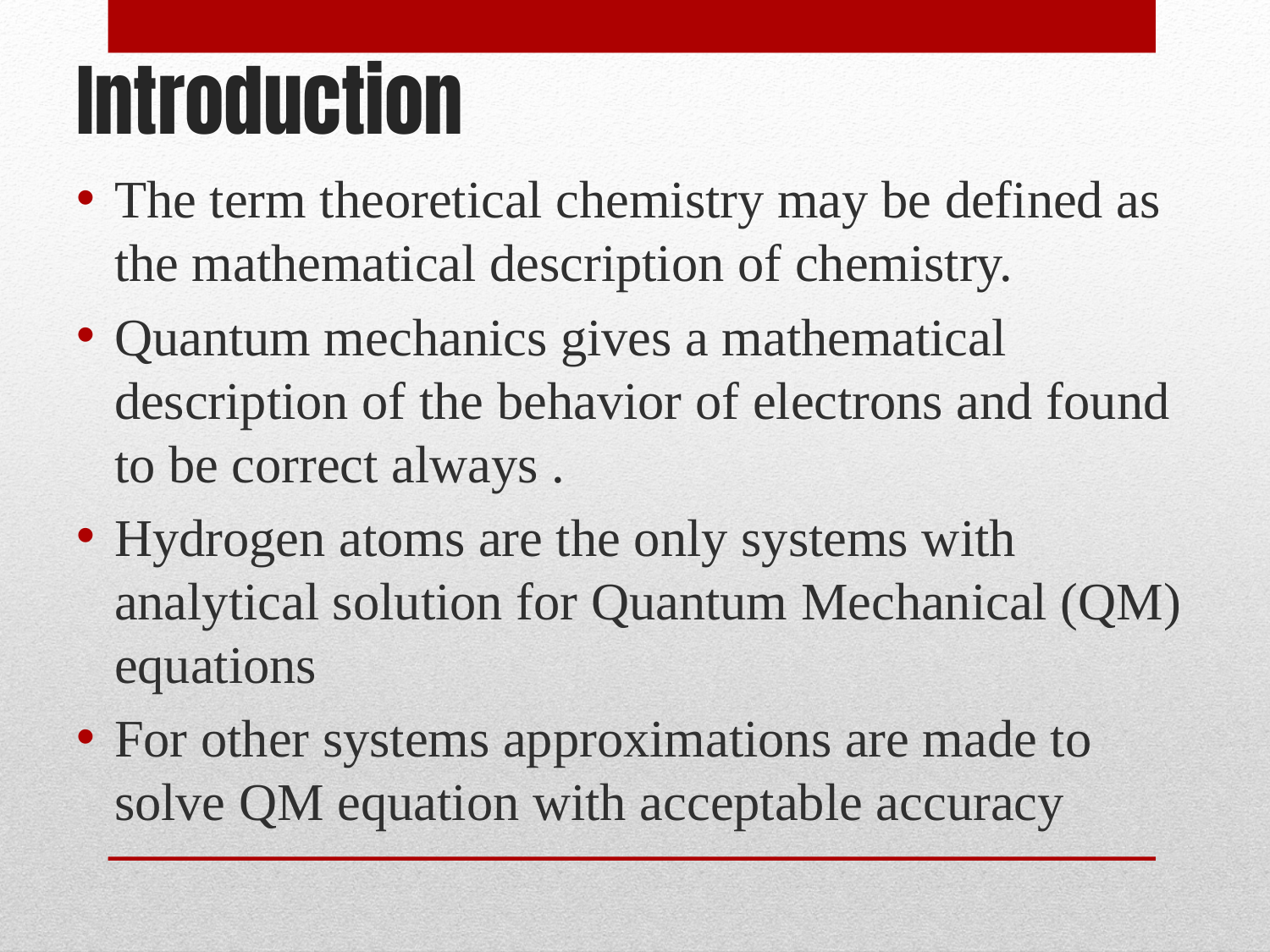

# Introduction
The term theoretical chemistry may be defined as the mathematical description of chemistry.
Quantum mechanics gives a mathematical description of the behavior of electrons and found to be correct always .
Hydrogen atoms are the only systems with analytical solution for Quantum Mechanical (QM) equations
For other systems approximations are made to solve QM equation with acceptable accuracy